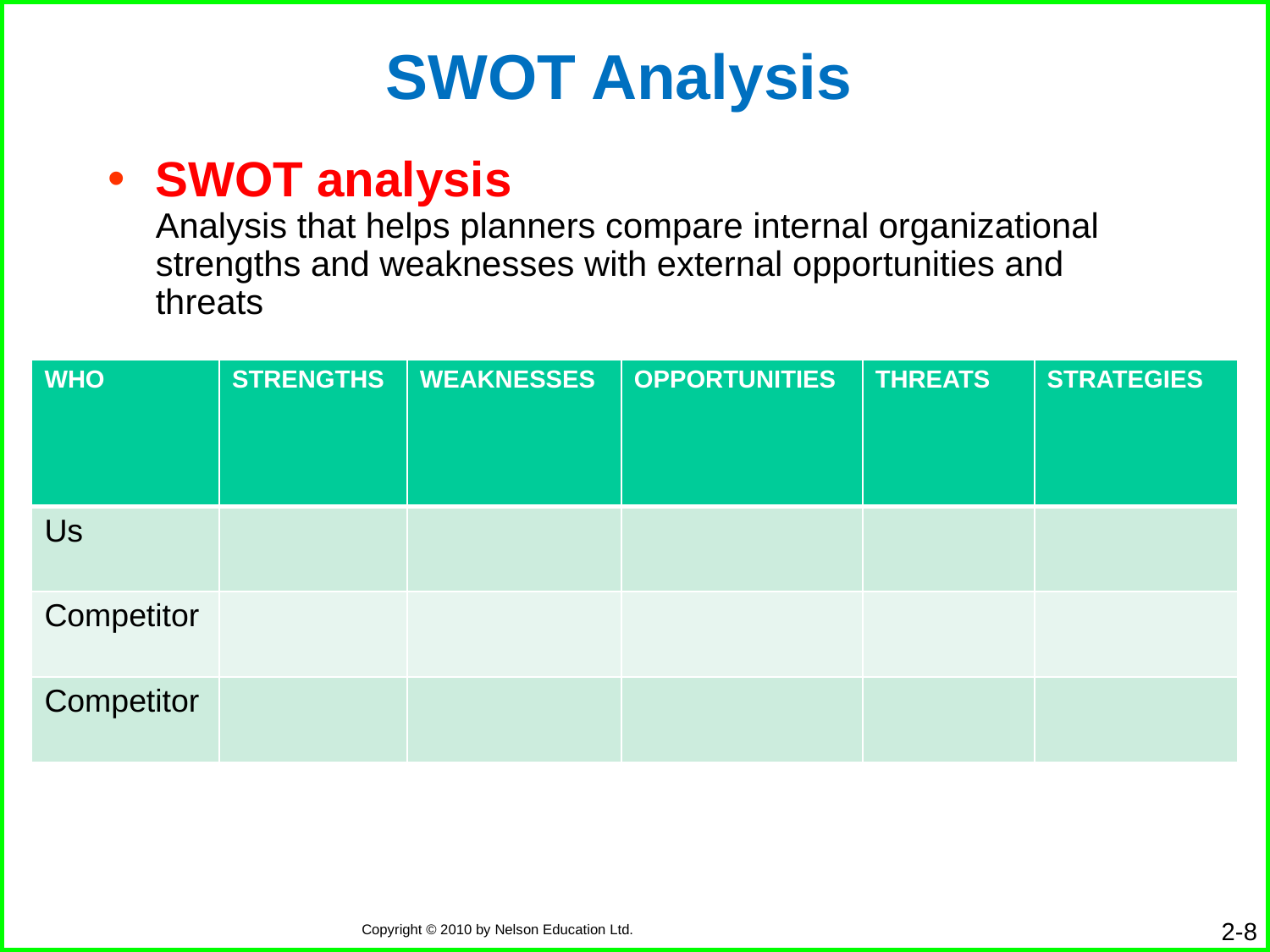

# SWOT Analysis
SWOT analysis
Analysis that helps planners compare internal organizational strengths and weaknesses with external opportunities and threats

| WHO | STRENGTHS | WEAKNESSES | OPPORTUNITIES | THREATS | STRATEGIES |
| --- | --- | --- | --- | --- | --- |
| Us |  |  |  |  |  |
| Competitor |  |  |  |  |  |
| Competitor |  |  |  |  |  |
2-8